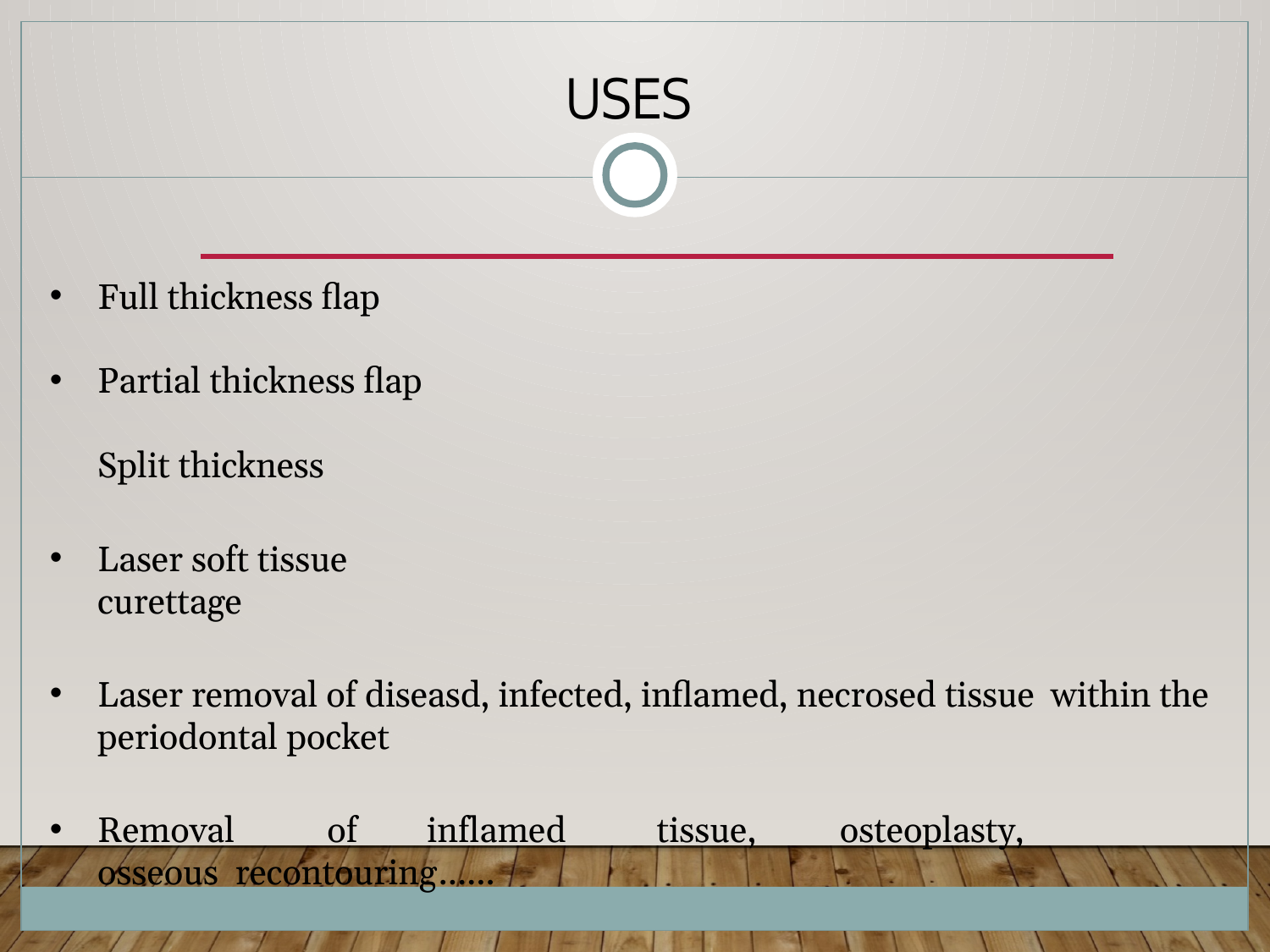

# uses

Full thickness flap
Partial thickness flap  Split thickness

Laser soft tissue curettage

Laser removal of diseasd, infected, inflamed, necrosed tissue  within the periodontal pocket

Removal	of	inflamed	tissue,	osteoplasty,	osseous  recontouring……